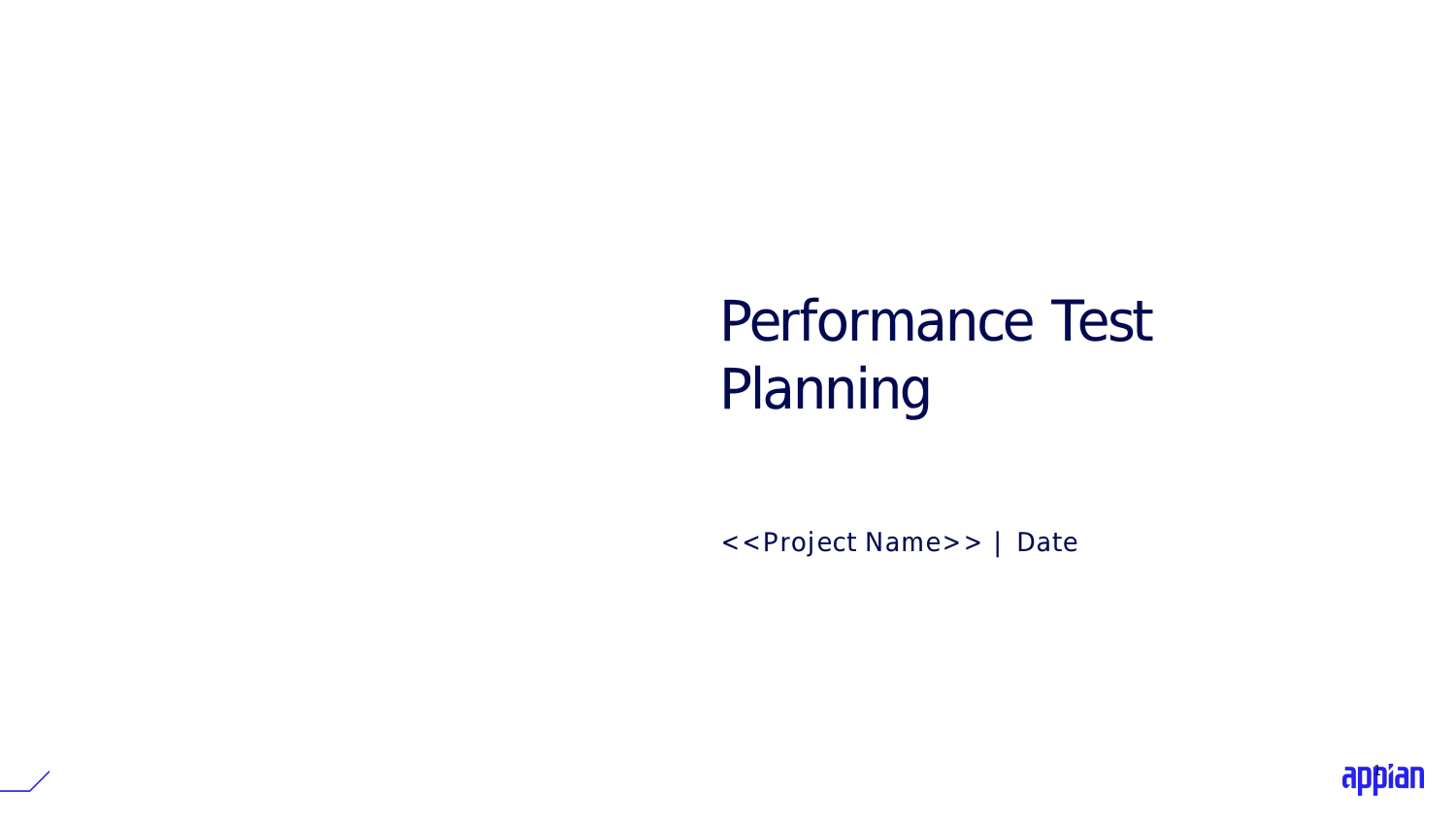

# Performance Test Planning
<<Project Name>> | Date
1